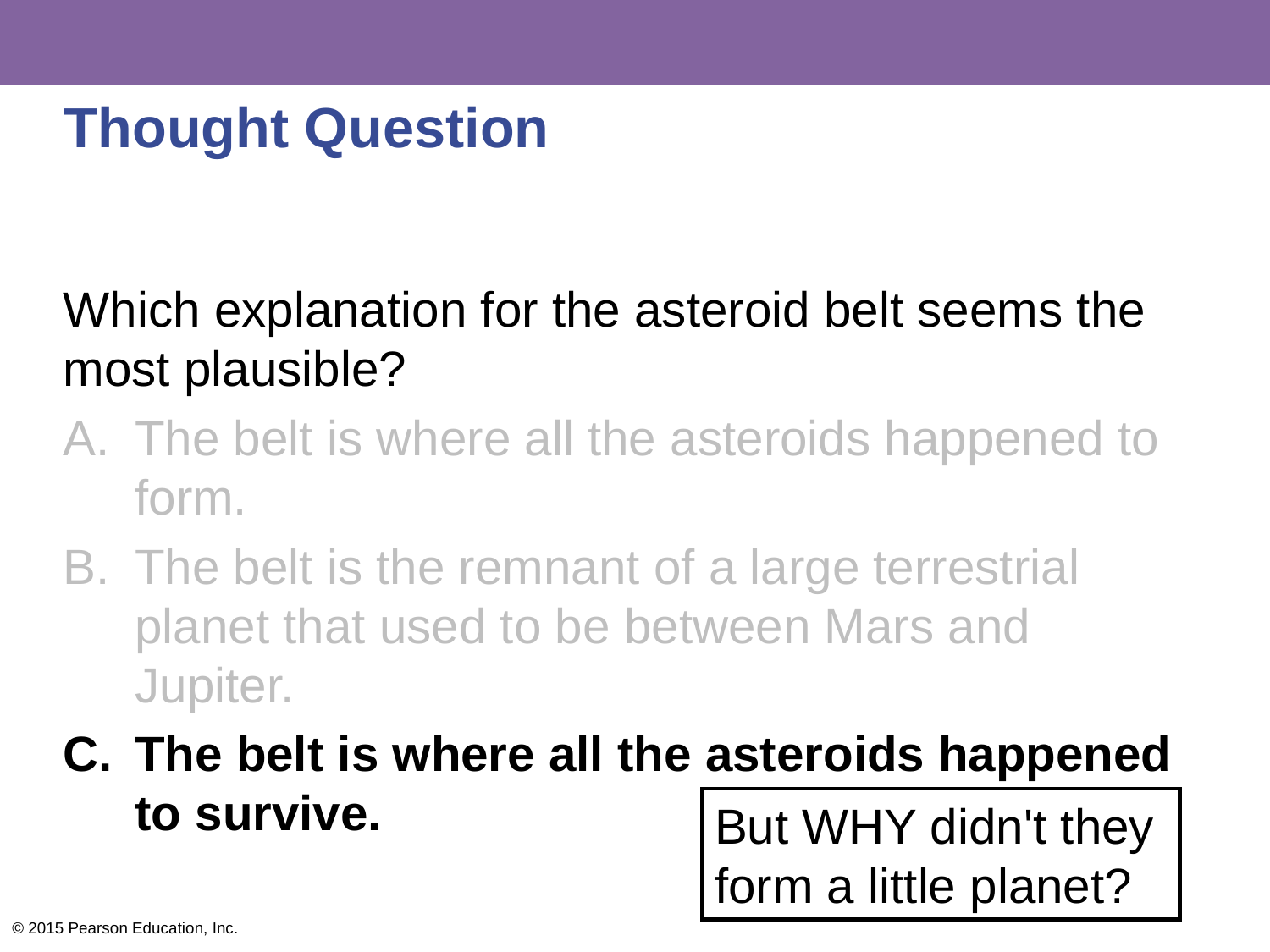

# Thought Question
Which explanation for the asteroid belt seems the most plausible?
The belt is where all the asteroids happened to form.
The belt is the remnant of a large terrestrial planet that used to be between Mars and Jupiter.
The belt is where all the asteroids happened to survive.
But WHY didn't they form a little planet?
© 2015 Pearson Education, Inc.